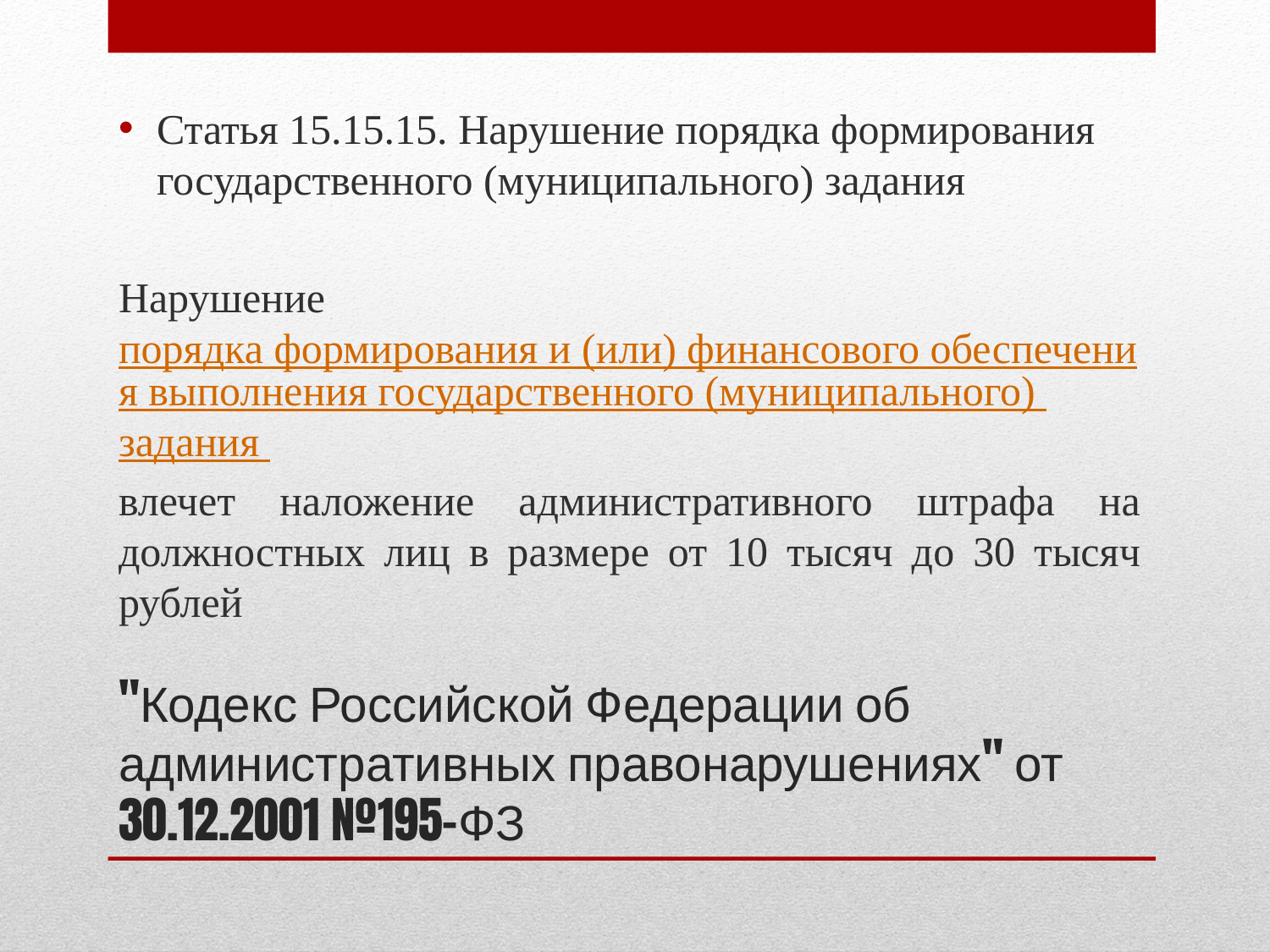

Статья 15.15.15. Нарушение порядка формирования государственного (муниципального) задания

Нарушение порядка формирования и (или) финансового обеспечения выполнения государственного (муниципального) задания
влечет наложение административного штрафа на должностных лиц в размере от 10 тысяч до 30 тысяч рублей

# "Кодекс Российской Федерации об административных правонарушениях" от 30.12.2001 №195-ФЗ